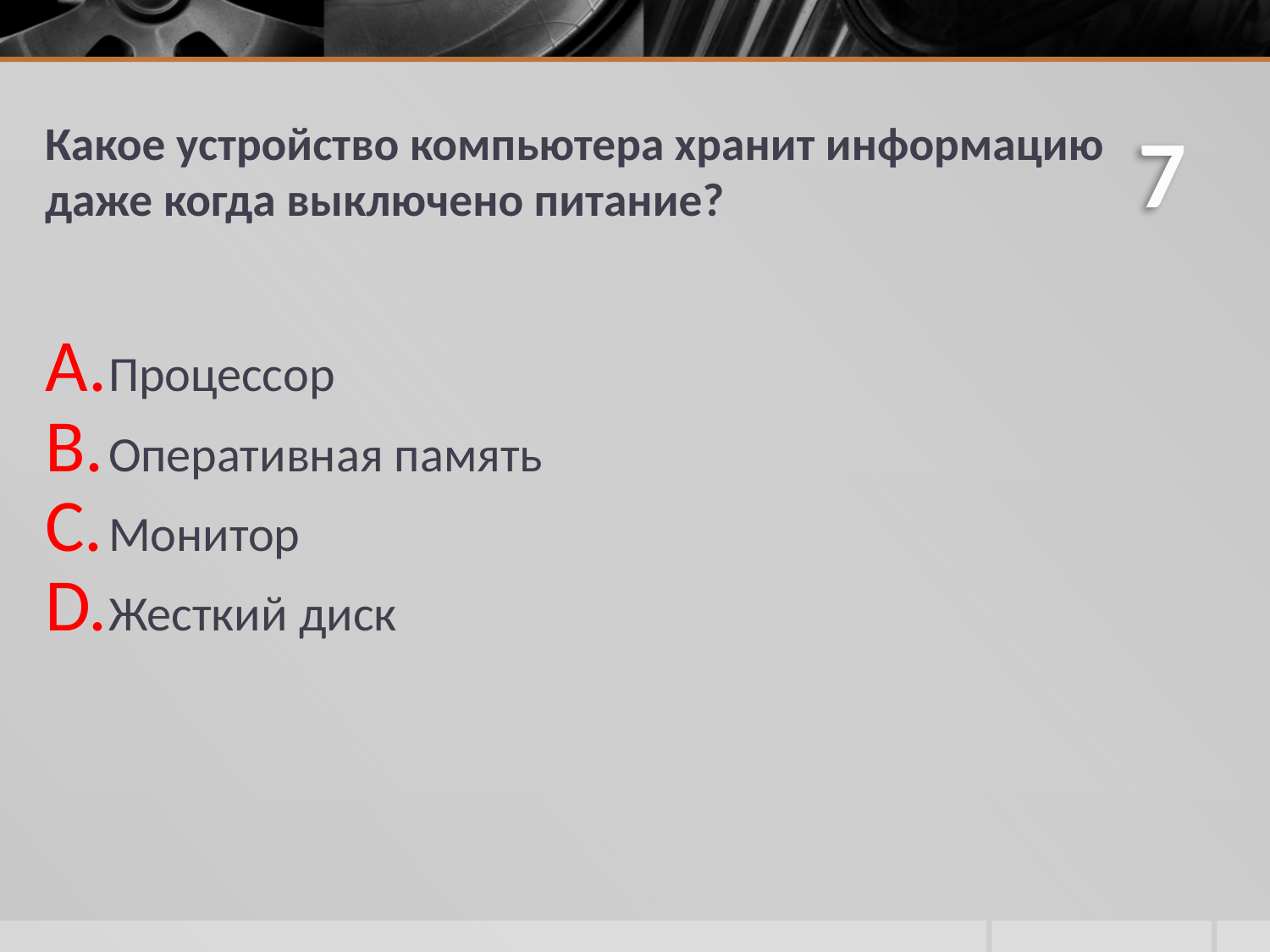

# Какое устройство компьютера хранит информацию даже когда выключено питание?
7
Процессор
Оперативная память
Монитор
Жесткий диск